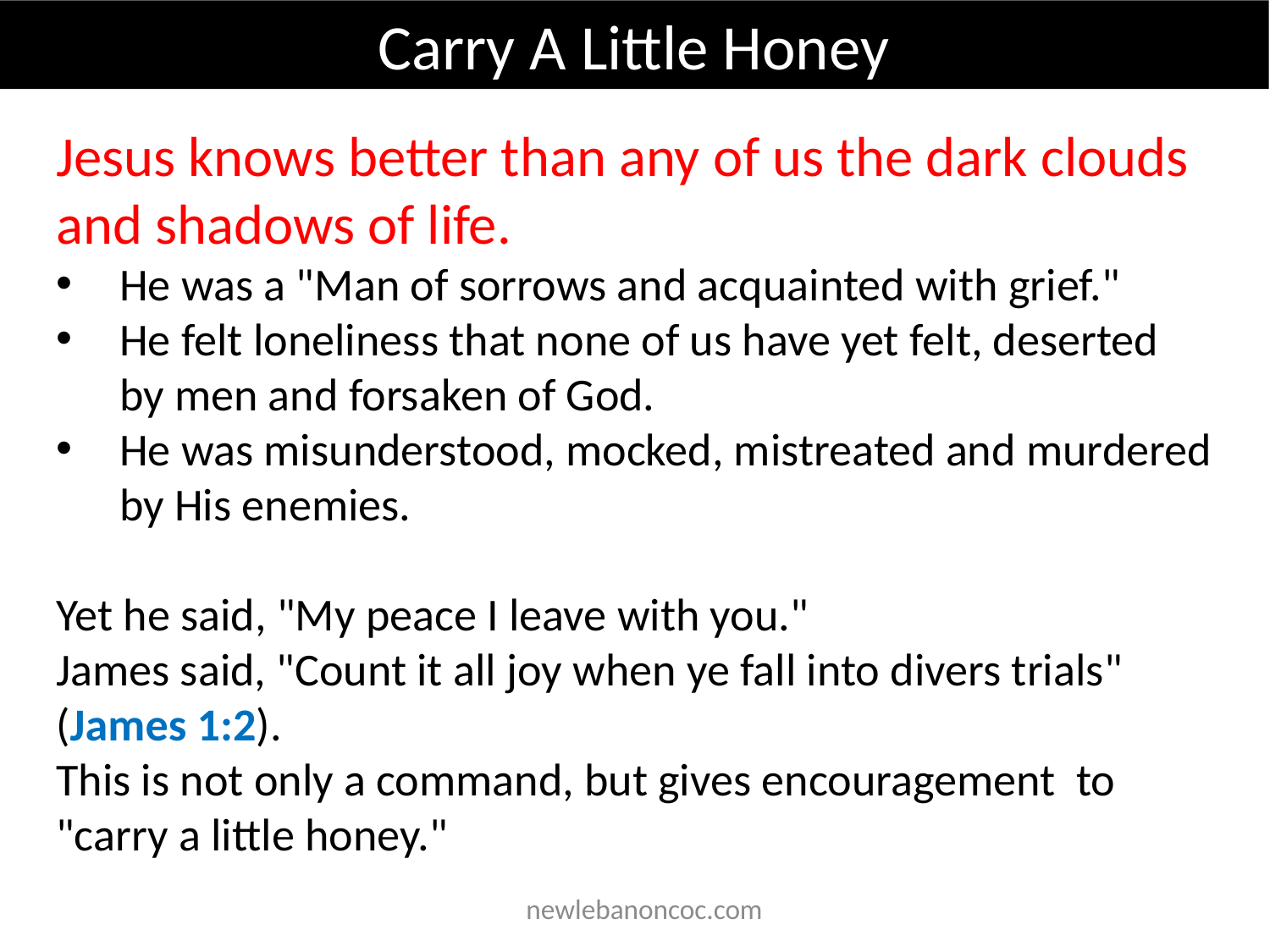

Carry A Little Honey
Jesus knows better than any of us the dark clouds and shadows of life.
He was a "Man of sorrows and acquainted with grief."
He felt loneliness that none of us have yet felt, deserted by men and forsaken of God.
He was misunderstood, mocked, mistreated and murdered by His enemies.

Yet he said, "My peace I leave with you."
James said, "Count it all joy when ye fall into divers trials" (James 1:2).
This is not only a command, but gives encouragement  to "carry a little honey."
   newlebanoncoc.com